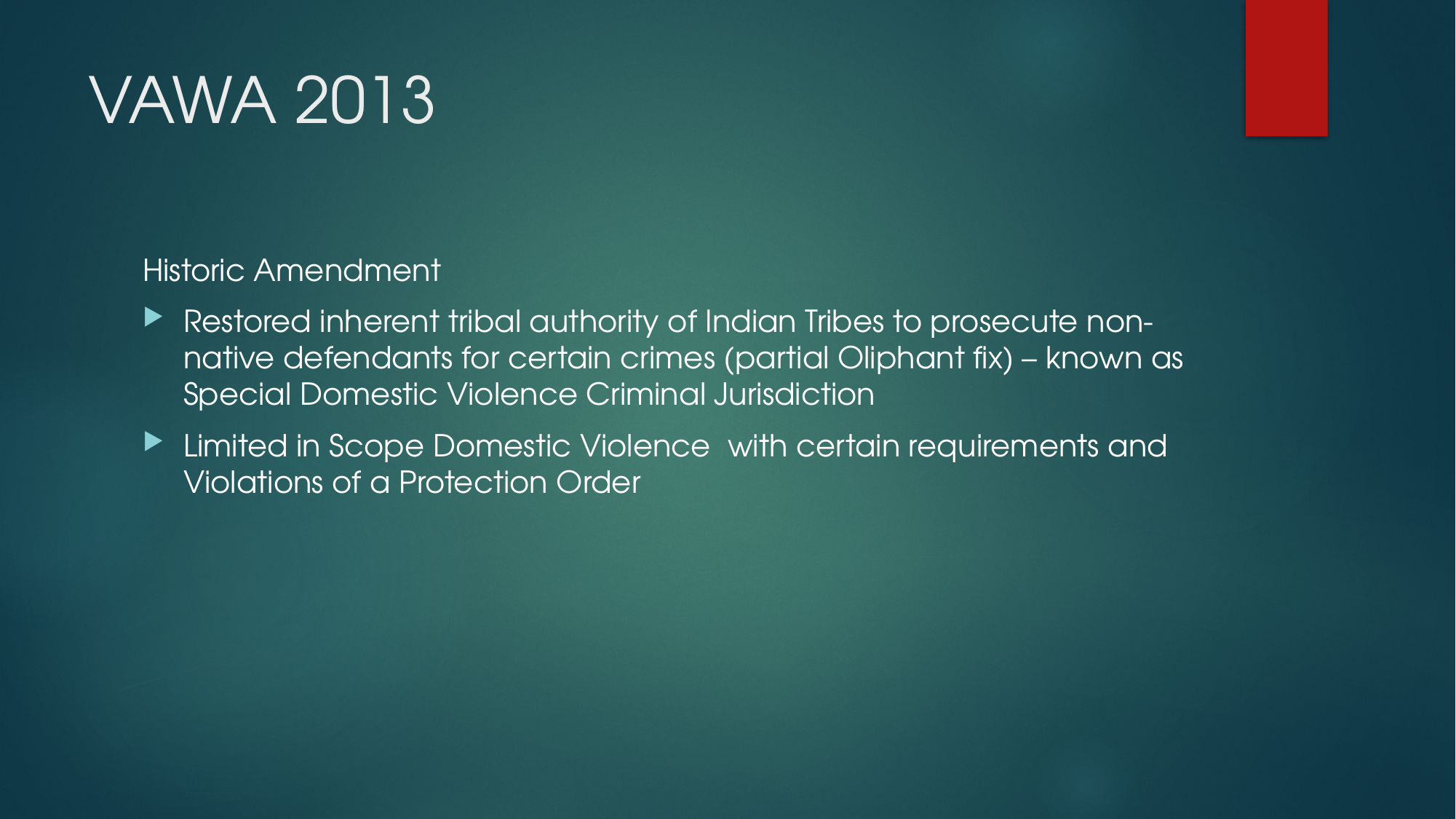

# VAWA 2013
Historic Amendment
Restored inherent tribal authority of Indian Tribes to prosecute non-native defendants for certain crimes (partial Oliphant fix) – known as Special Domestic Violence Criminal Jurisdiction
Limited in Scope Domestic Violence  with certain requirements and Violations of a Protection Order